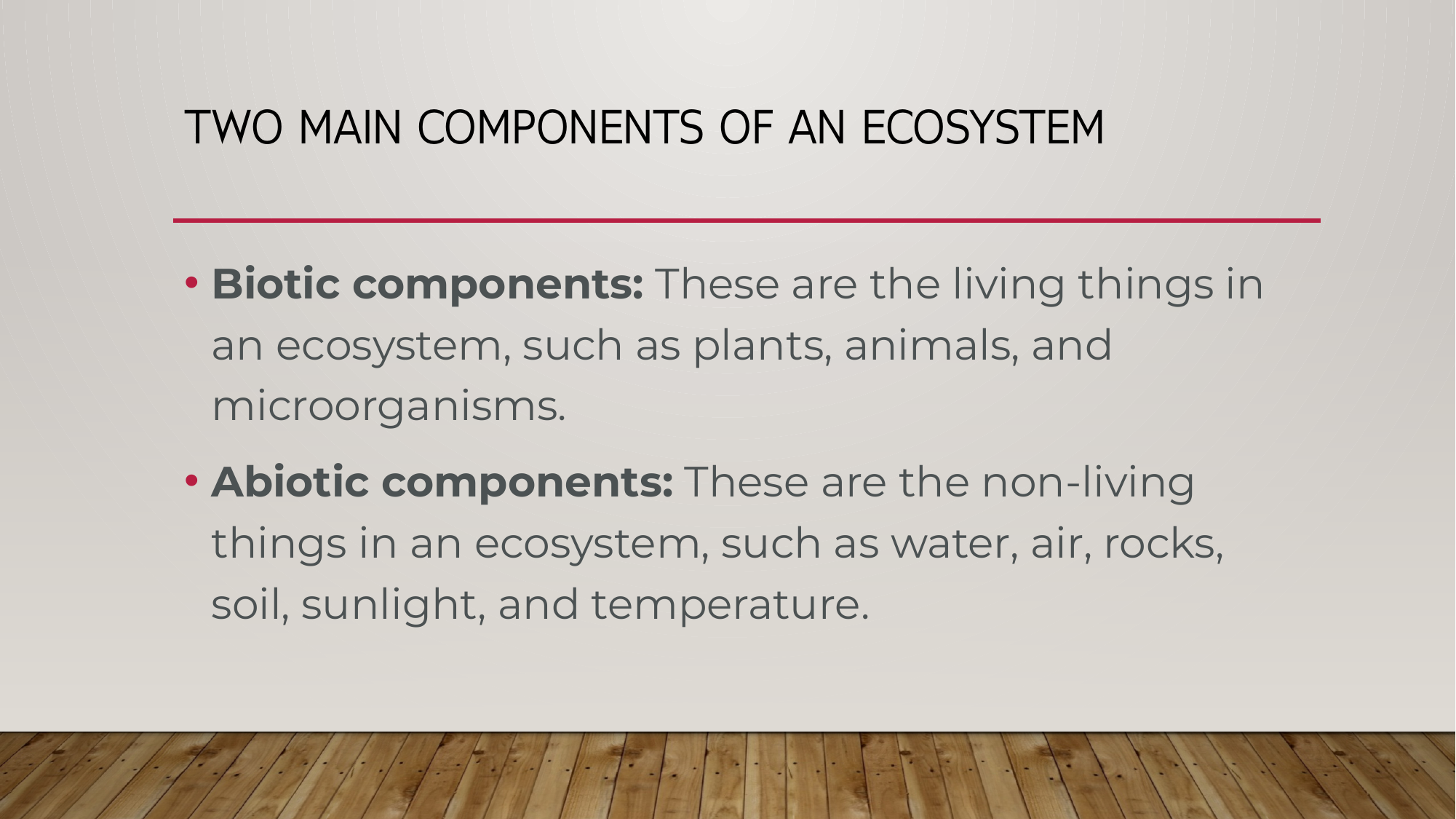

# TWO MAIN COMPONENTS OF AN ECOSYSTEM
Biotic components: These are the living things in an ecosystem, such as plants, animals, and microorganisms.
Abiotic components: These are the non-living things in an ecosystem, such as water, air, rocks, soil, sunlight, and temperature.